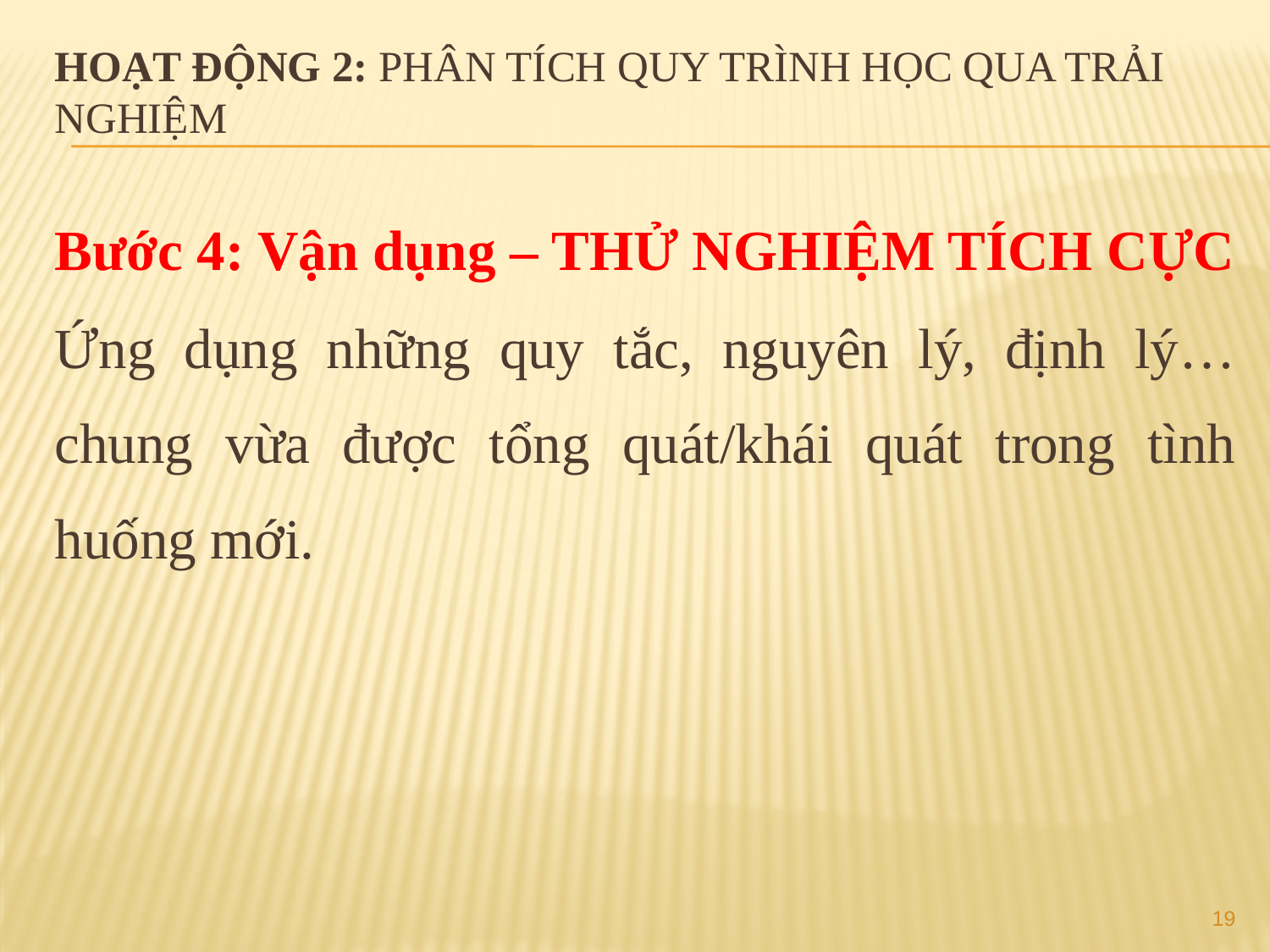

# HOẠT ĐỘNG 2: PHÂN TÍCH QUY TRÌNH HỌC QUA TRẢI NGHIỆM
Bước 4: Vận dụng – THỬ NGHIỆM TÍCH CỰC
Ứng dụng những quy tắc, nguyên lý, định lý… chung vừa được tổng quát/khái quát trong tình huống mới.

19